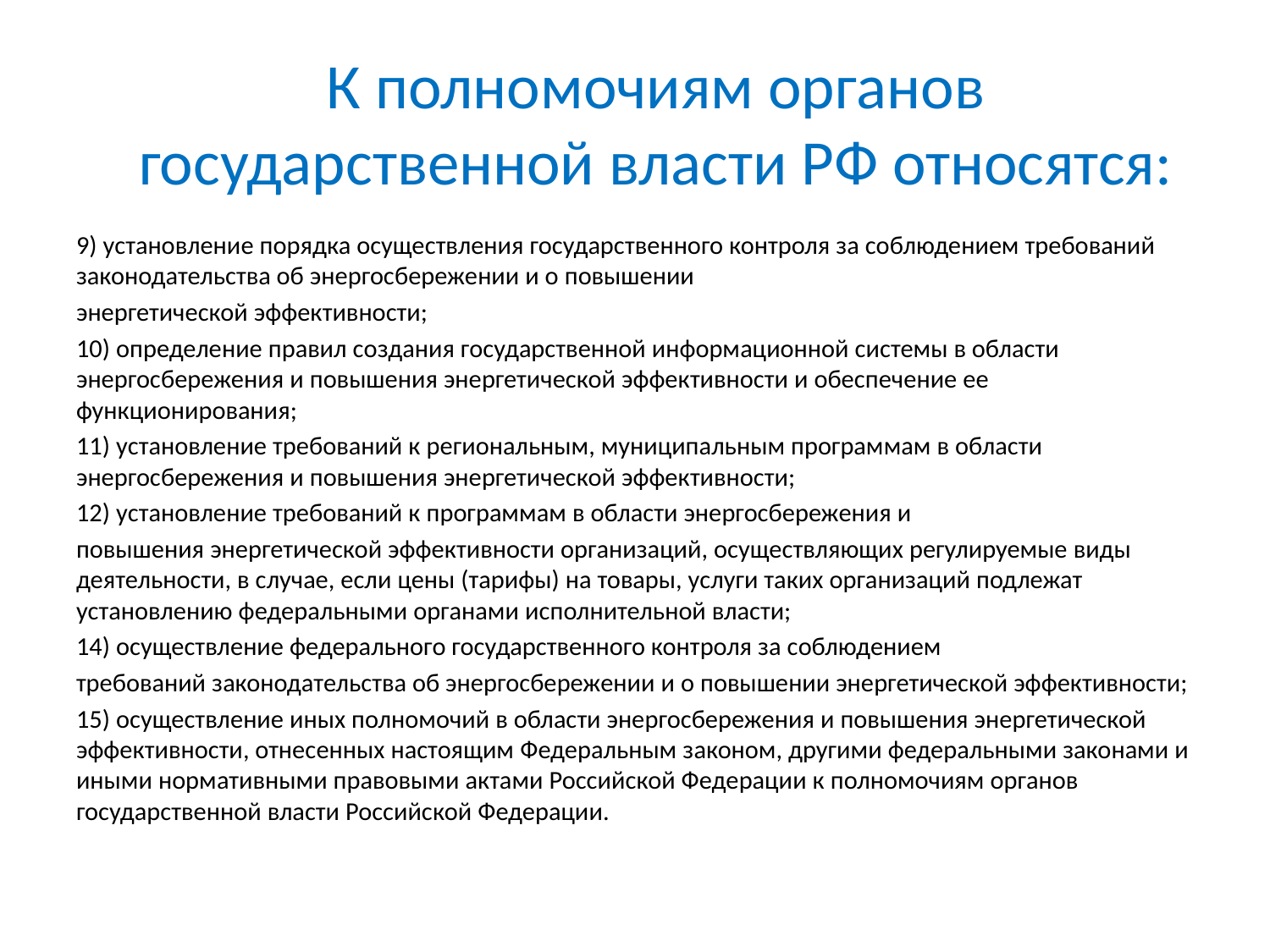

# К полномочиям органов государственной власти РФ относятся:
9) установление порядка осуществления государственного контроля за соблюдением требований законодательства об энергосбережении и о повышении
энергетической эффективности;
10) определение правил создания государственной информационной системы в области энергосбережения и повышения энергетической эффективности и обеспечение ее функционирования;
11) установление требований к региональным, муниципальным программам в области энергосбережения и повышения энергетической эффективности;
12) установление требований к программам в области энергосбережения и
повышения энергетической эффективности организаций, осуществляющих регулируемые виды деятельности, в случае, если цены (тарифы) на товары, услуги таких организаций подлежат установлению федеральными органами исполнительной власти;
14) осуществление федерального государственного контроля за соблюдением
требований законодательства об энергосбережении и о повышении энергетической эффективности;
15) осуществление иных полномочий в области энергосбережения и повышения энергетической эффективности, отнесенных настоящим Федеральным законом, другими федеральными законами и иными нормативными правовыми актами Российской Федерации к полномочиям органов государственной власти Российской Федерации.